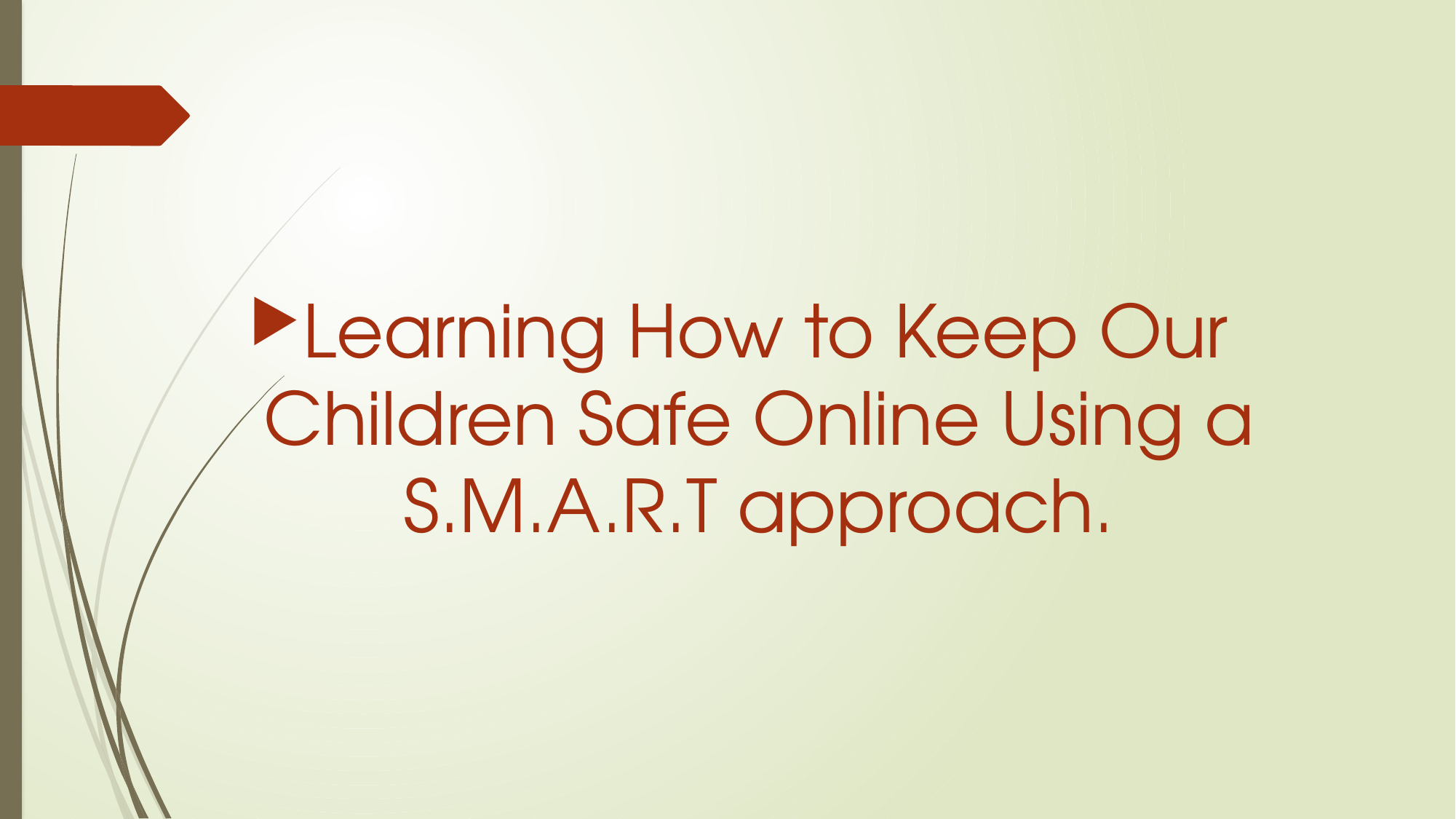

Learning How to Keep Our Children Safe Online Using a S.M.A.R.T approach.